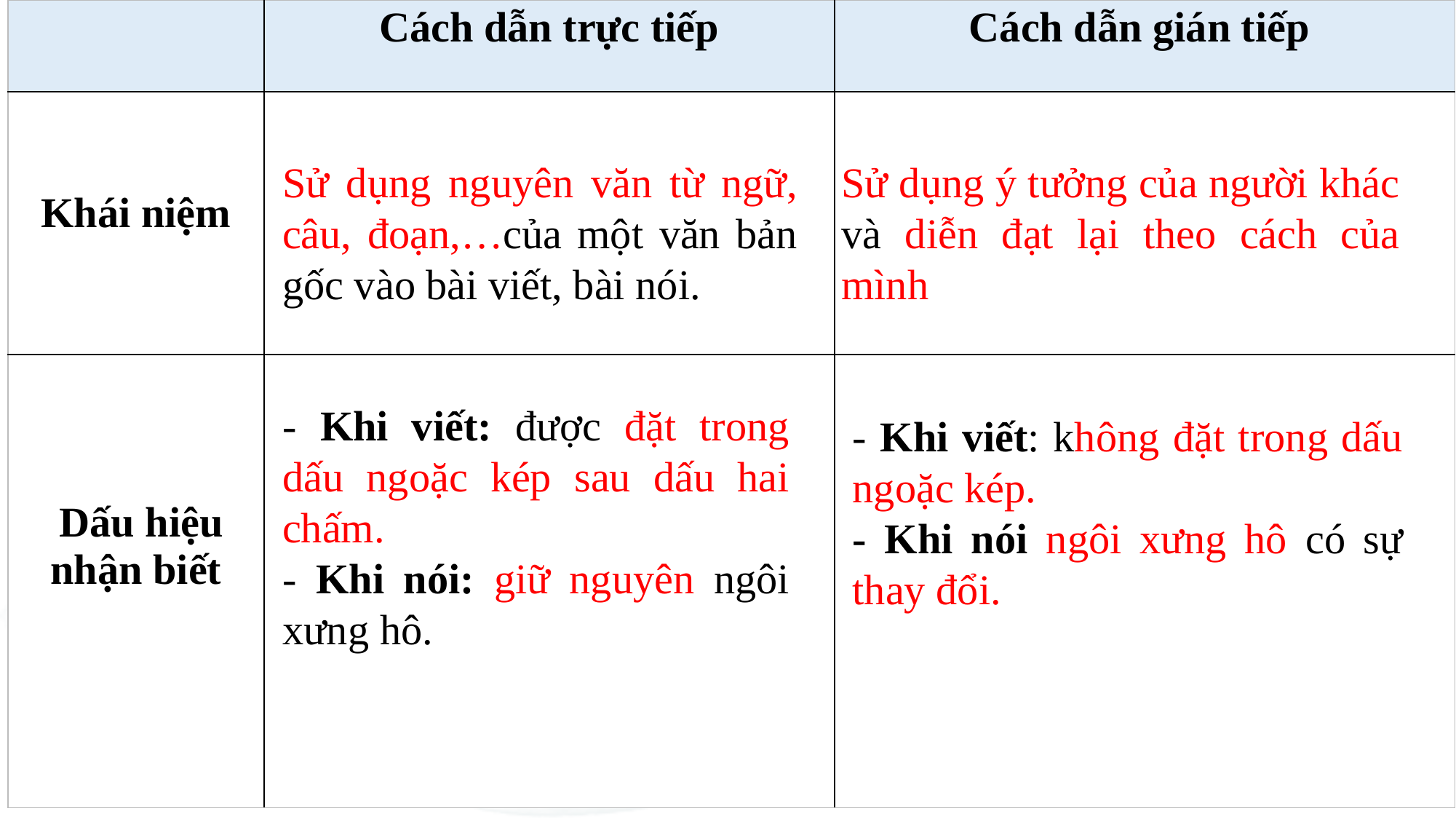

|  | Cách dẫn trực tiếp | Cách dẫn gián tiếp |
| --- | --- | --- |
| Khái niệm |  |  |
| Dấu hiệu nhận biết |  |  |
Sử dụng nguyên văn từ ngữ, câu, đoạn,…của một văn bản gốc vào bài viết, bài nói.
Sử dụng ý tưởng của người khác và diễn đạt lại theo cách của mình
- Khi viết: được đặt trong dấu ngoặc kép sau dấu hai chấm.
- Khi nói: giữ nguyên ngôi xưng hô.
- Khi viết: không đặt trong dấu ngoặc kép.
- Khi nói ngôi xưng hô có sự thay đổi.